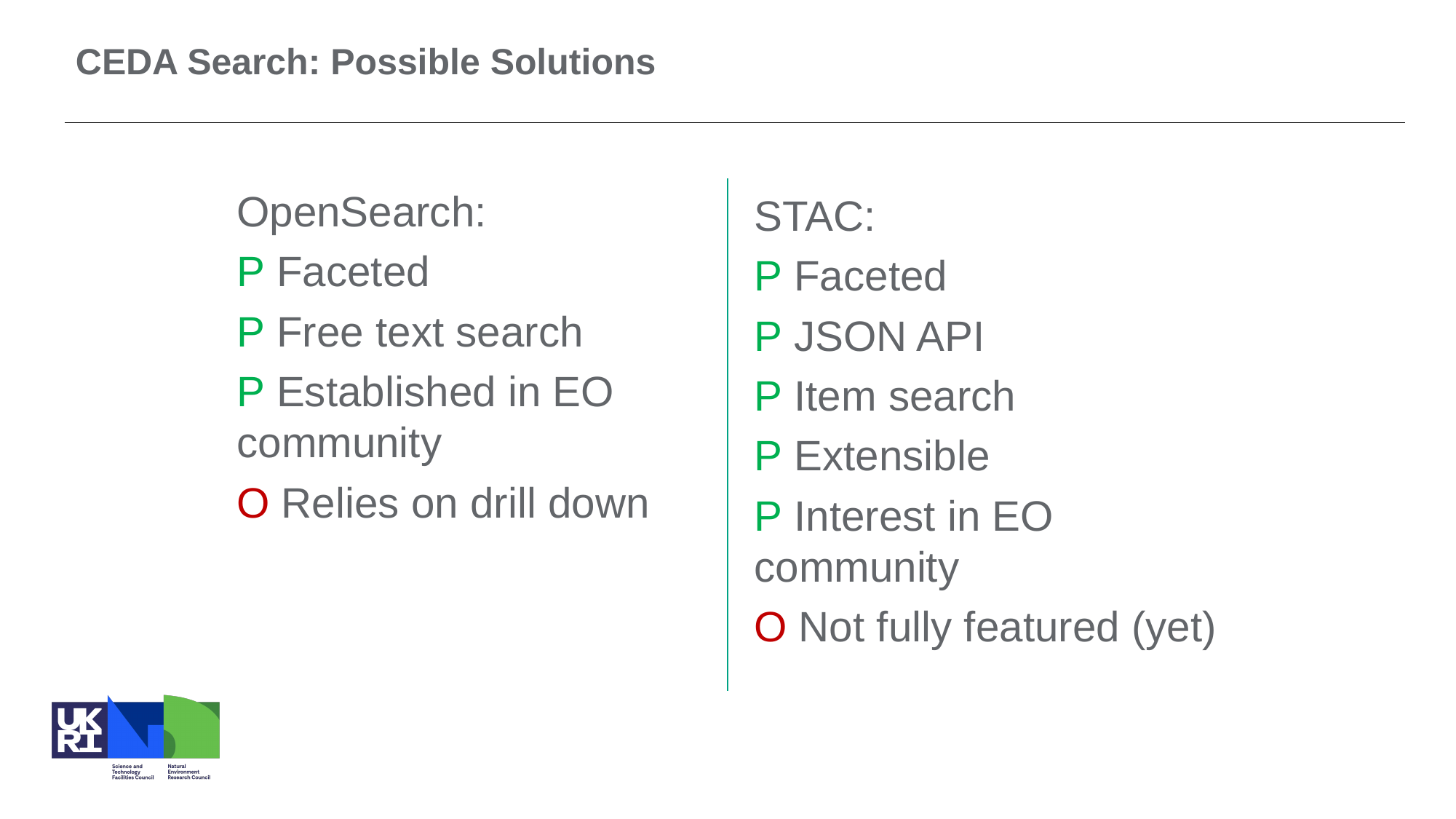

# CEDA Search: Possible Solutions
OpenSearch:
P Faceted
P Free text search
P Established in EO community
O Relies on drill down
STAC:
P Faceted
P JSON API
P Item search
P Extensible
P Interest in EO community
O Not fully featured (yet)